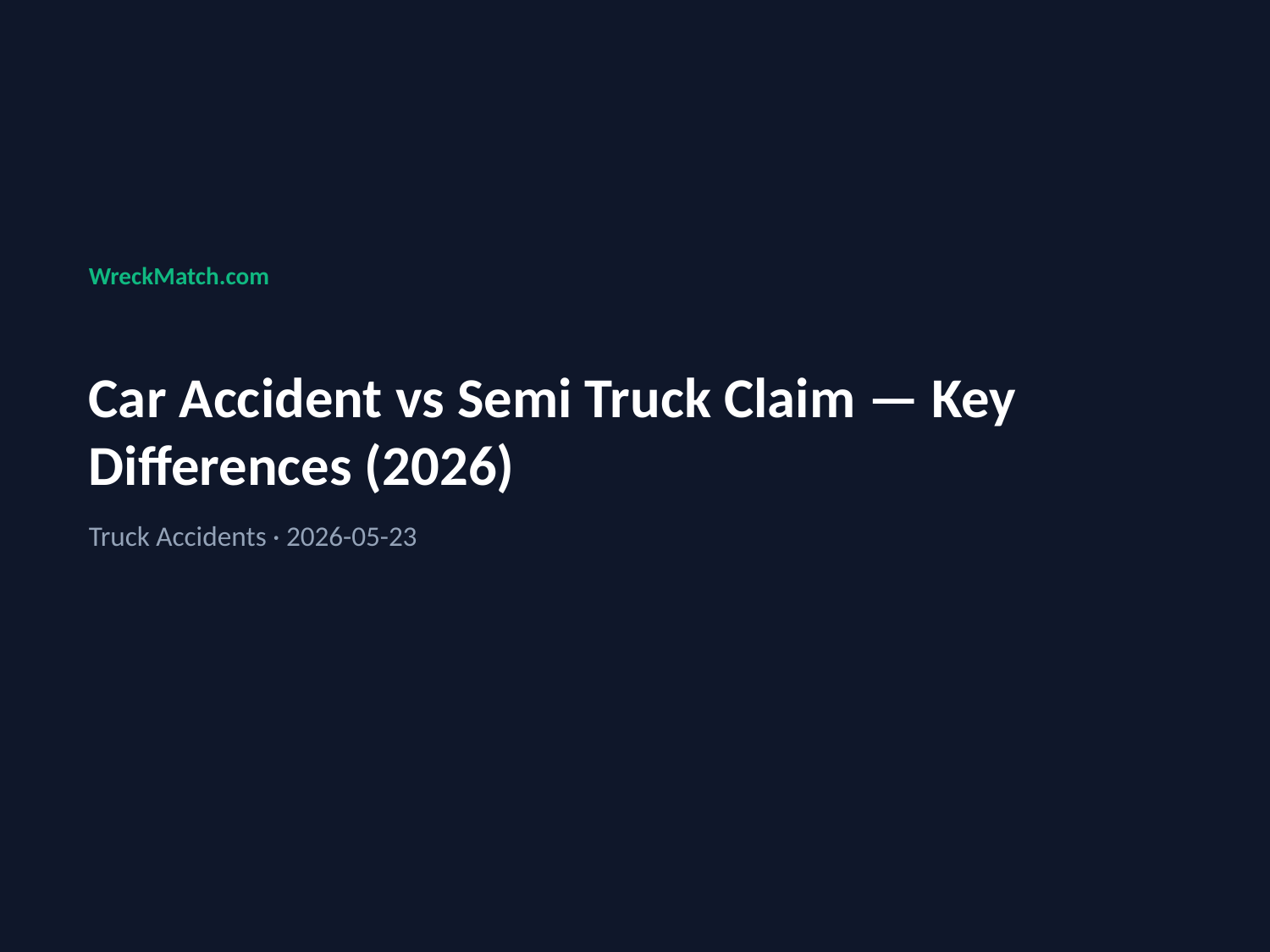

WreckMatch.com
Car Accident vs Semi Truck Claim — Key Differences (2026)
Truck Accidents · 2026-05-23